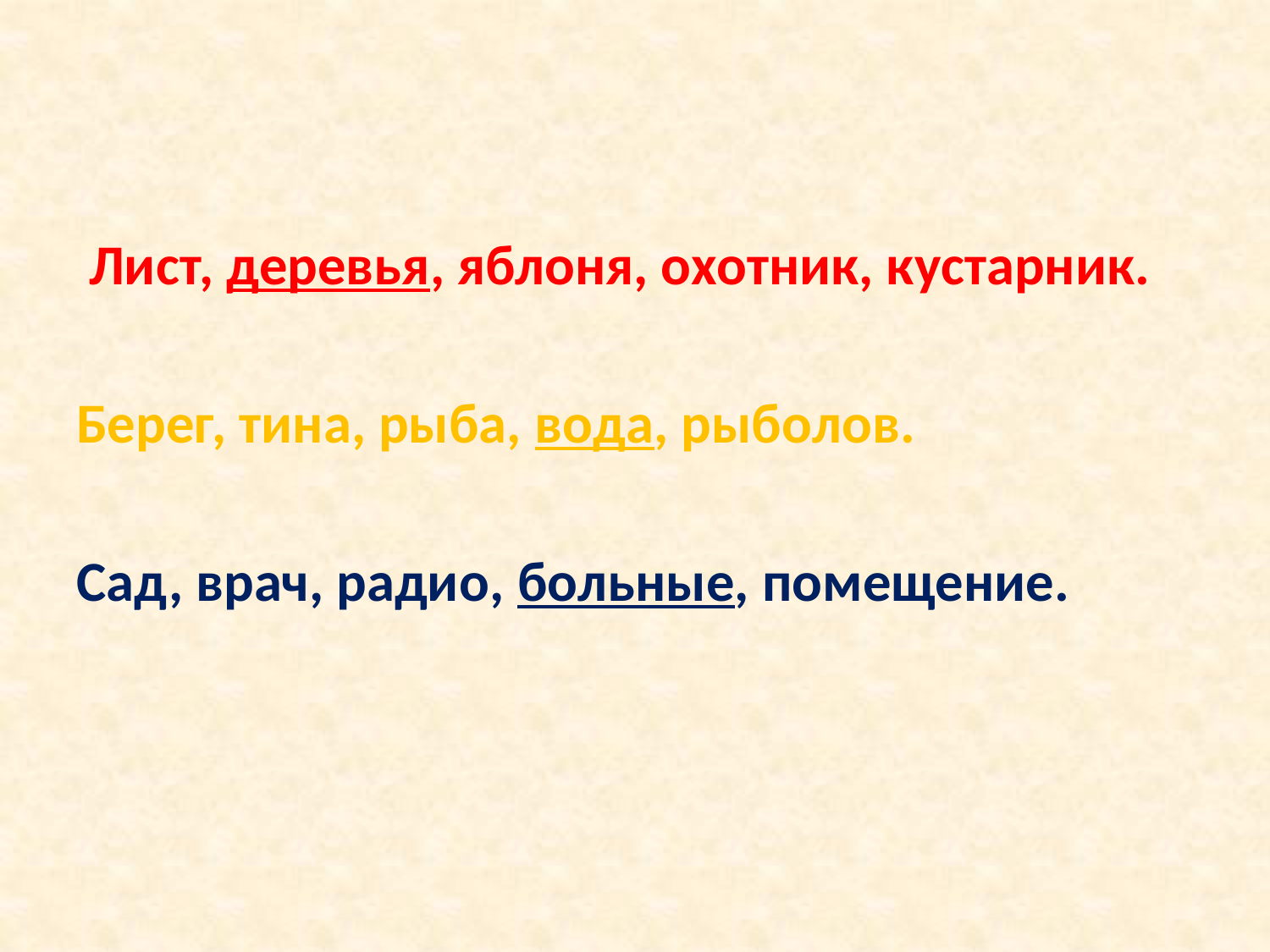

#
 Лист, деревья, яблоня, охотник, кустарник.

Берег, тина, рыба, вода, рыболов.

Сад, врач, радио, больные, помещение.